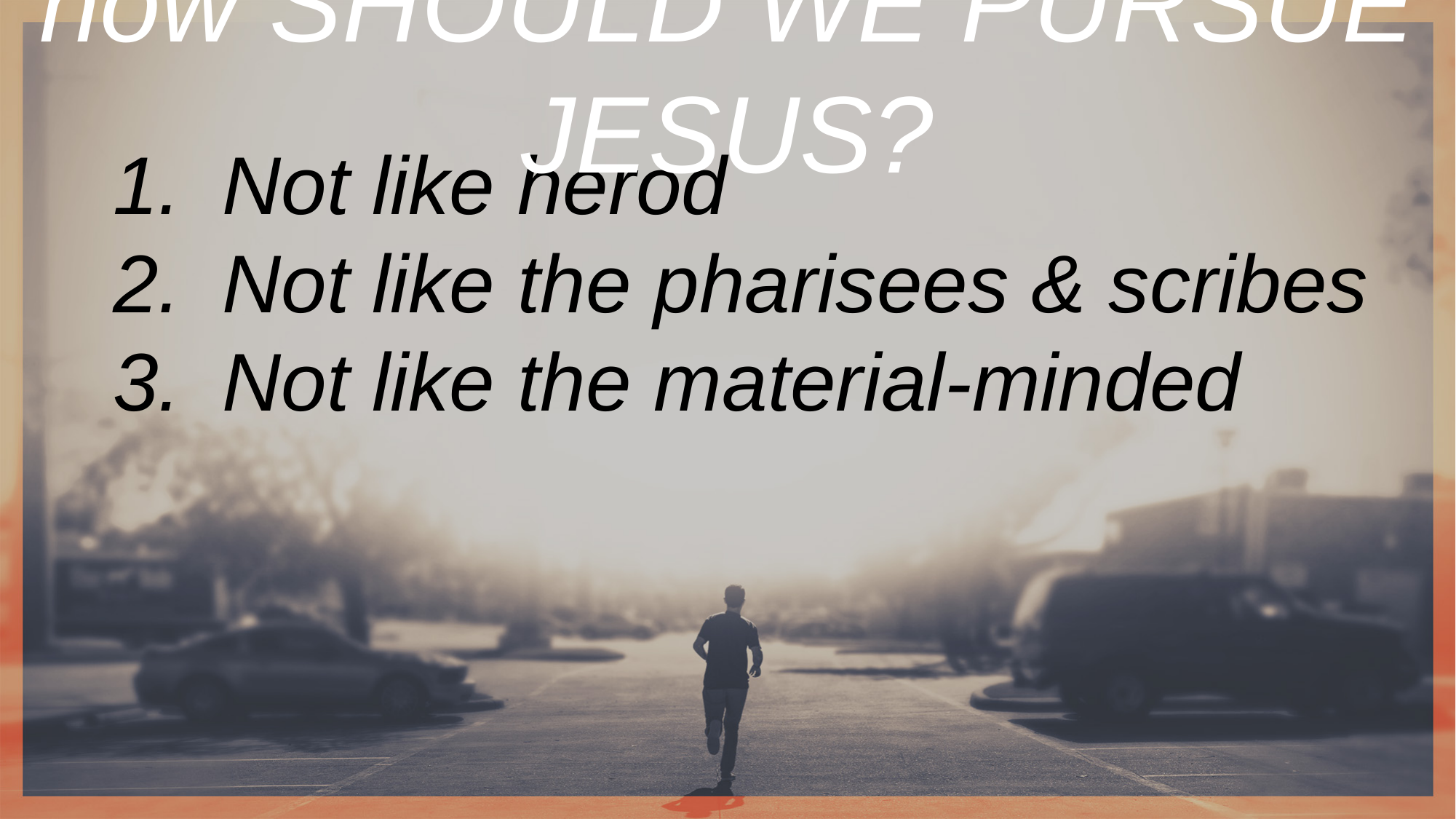

how SHOULD WE PURSUE JESUS?
Not like herod
Not like the pharisees & scribes
Not like the material-minded